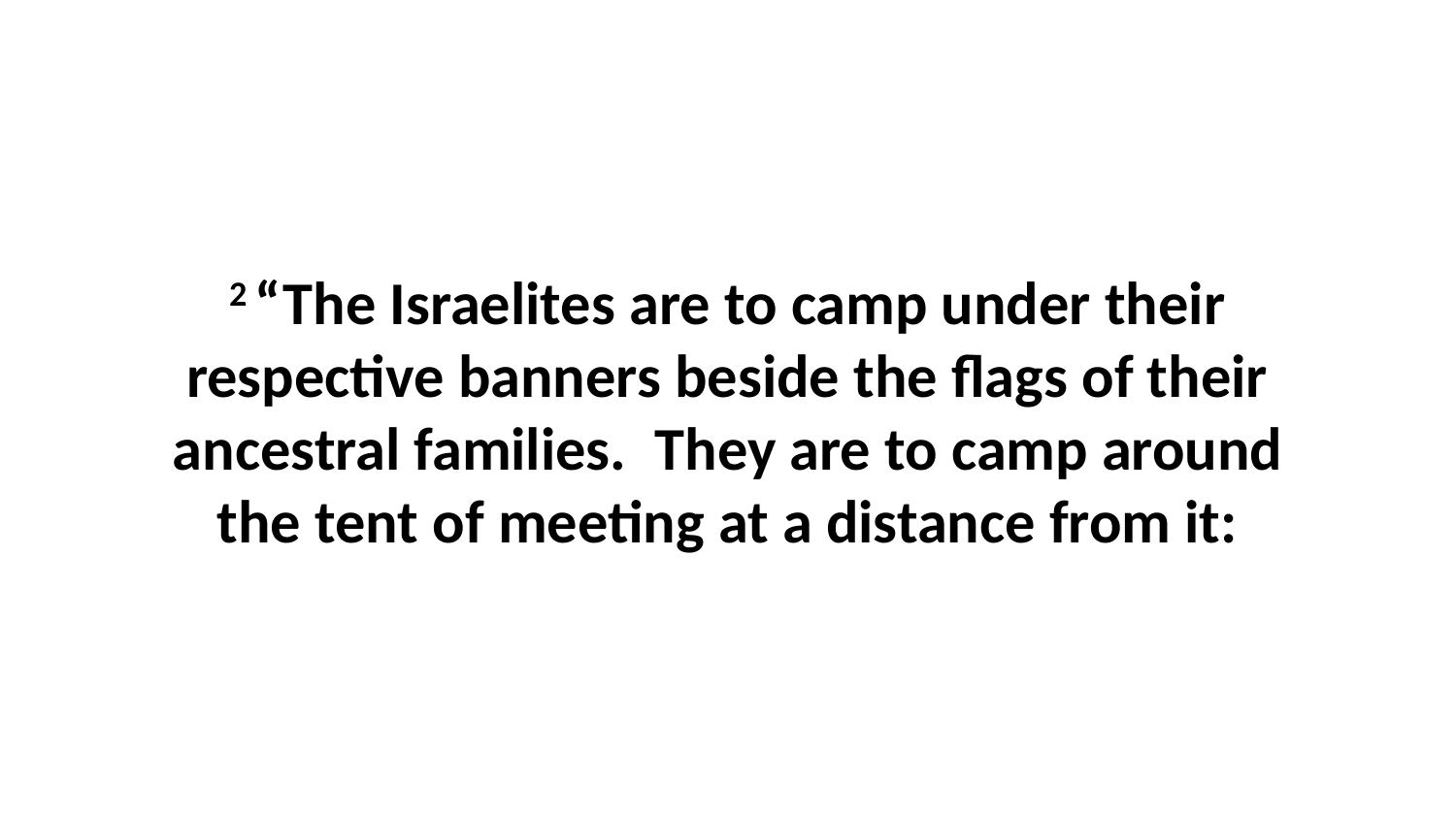

2 “The Israelites are to camp under their respective banners beside the flags of their ancestral families.  They are to camp around the tent of meeting at a distance from it: